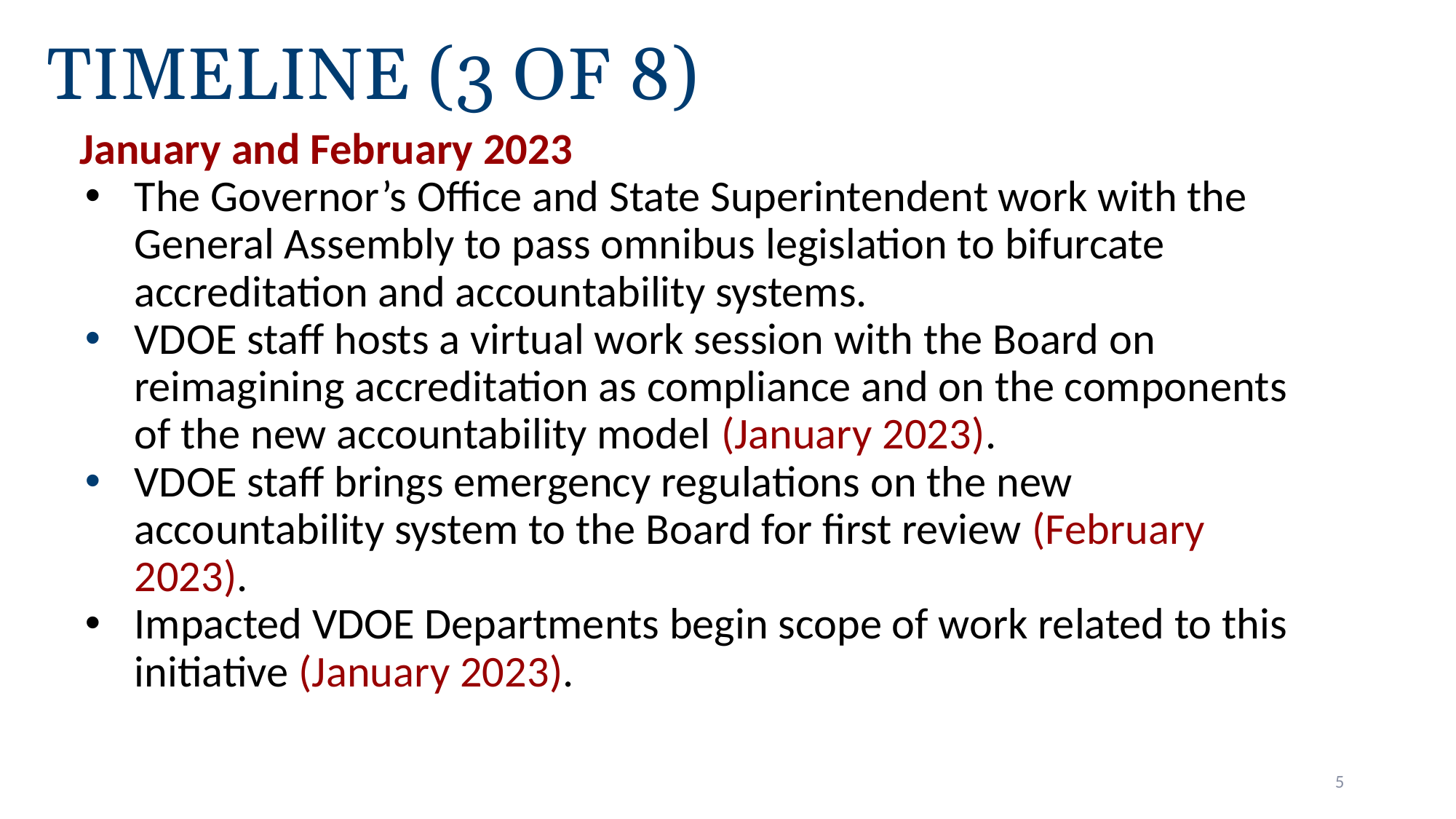

# Timeline (3 of 8)
January and February 2023
The Governor’s Office and State Superintendent work with the General Assembly to pass omnibus legislation to bifurcate accreditation and accountability systems.
VDOE staff hosts a virtual work session with the Board on reimagining accreditation as compliance and on the components of the new accountability model (January 2023).
VDOE staff brings emergency regulations on the new accountability system to the Board for first review (February 2023).
Impacted VDOE Departments begin scope of work related to this initiative (January 2023).
5